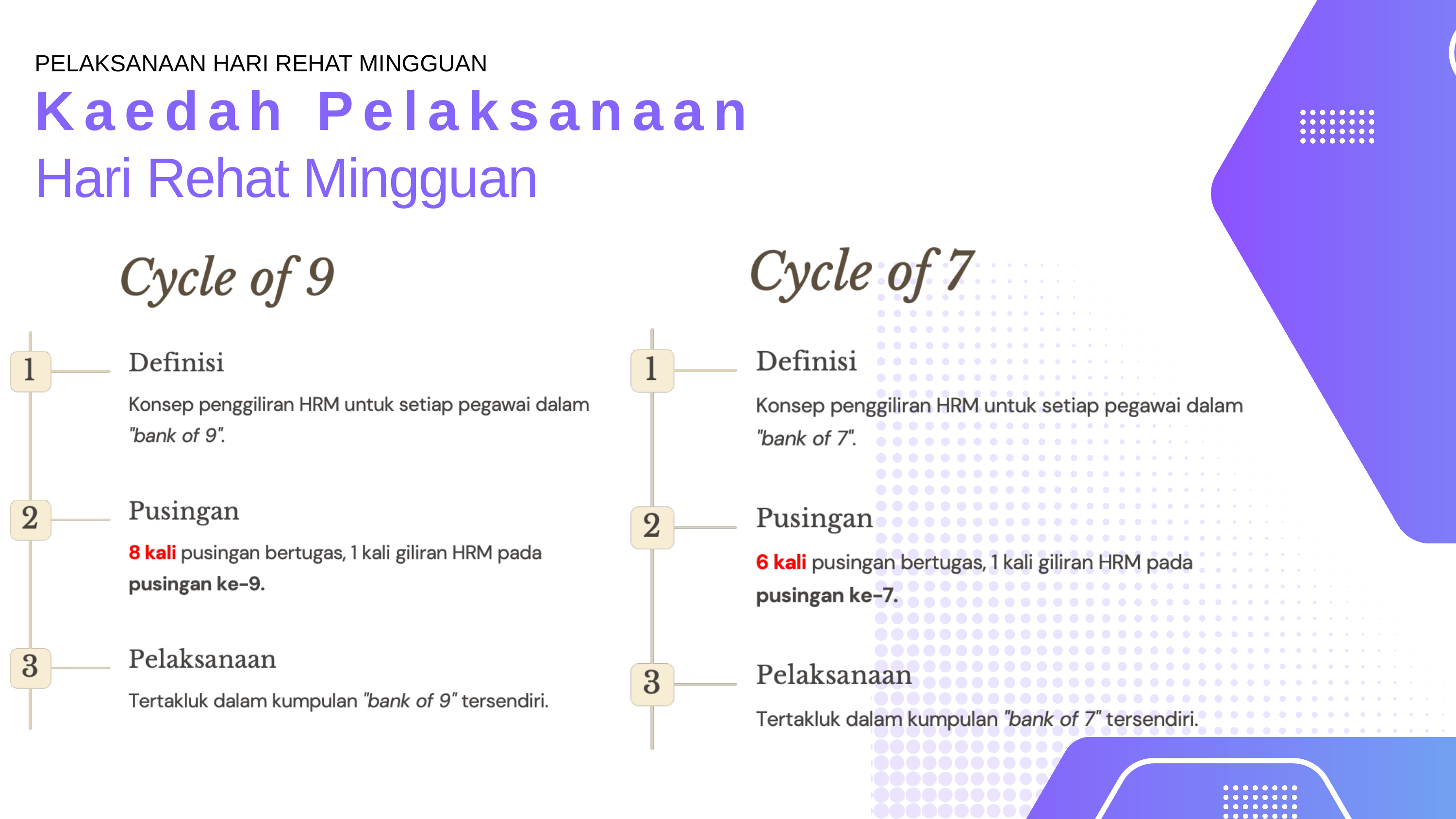

PELAKSANAAN HARI REHAT MINGGUAN
Kaedah Pelaksanaan

Hari Rehat Mingguan